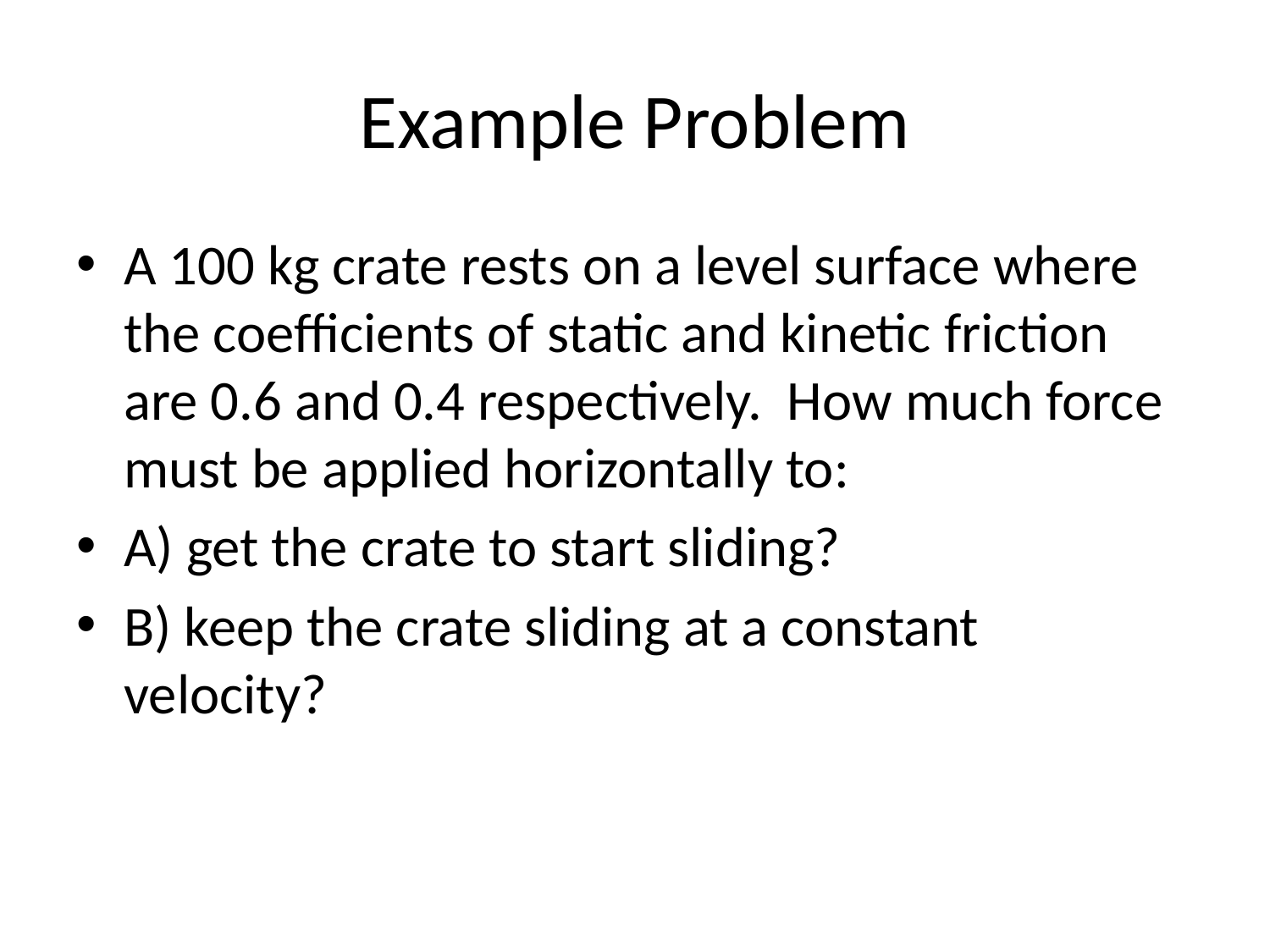

# Example Problem
A 100 kg crate rests on a level surface where the coefficients of static and kinetic friction are 0.6 and 0.4 respectively.  How much force must be applied horizontally to:
A) get the crate to start sliding?
B) keep the crate sliding at a constant velocity?